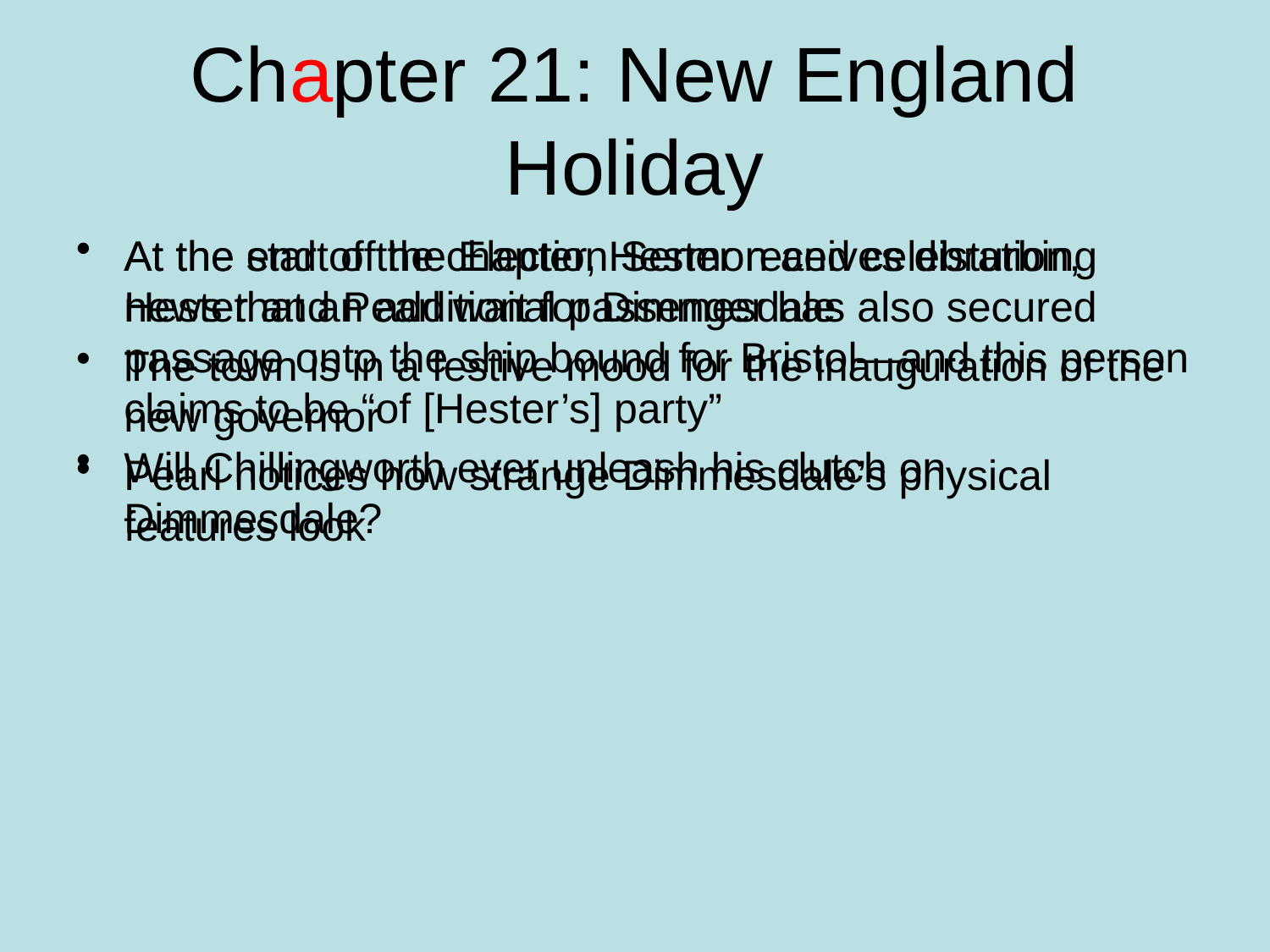

# Chapter 21: New England Holiday
At the start of the Election Sermon and celebration, Hester and Pearl wait for Dimmesdale
The town is in a festive mood for the inauguration of the new governor
Pearl notices how strange Dimmesdale’s physical features look
At the end of the chapter, Hester receives disturbing news that an additional passenger has also secured passage onto the ship bound for Bristol—and this person claims to be “of [Hester’s] party”
Will Chillingworth ever unleash his clutch on Dimmesdale?